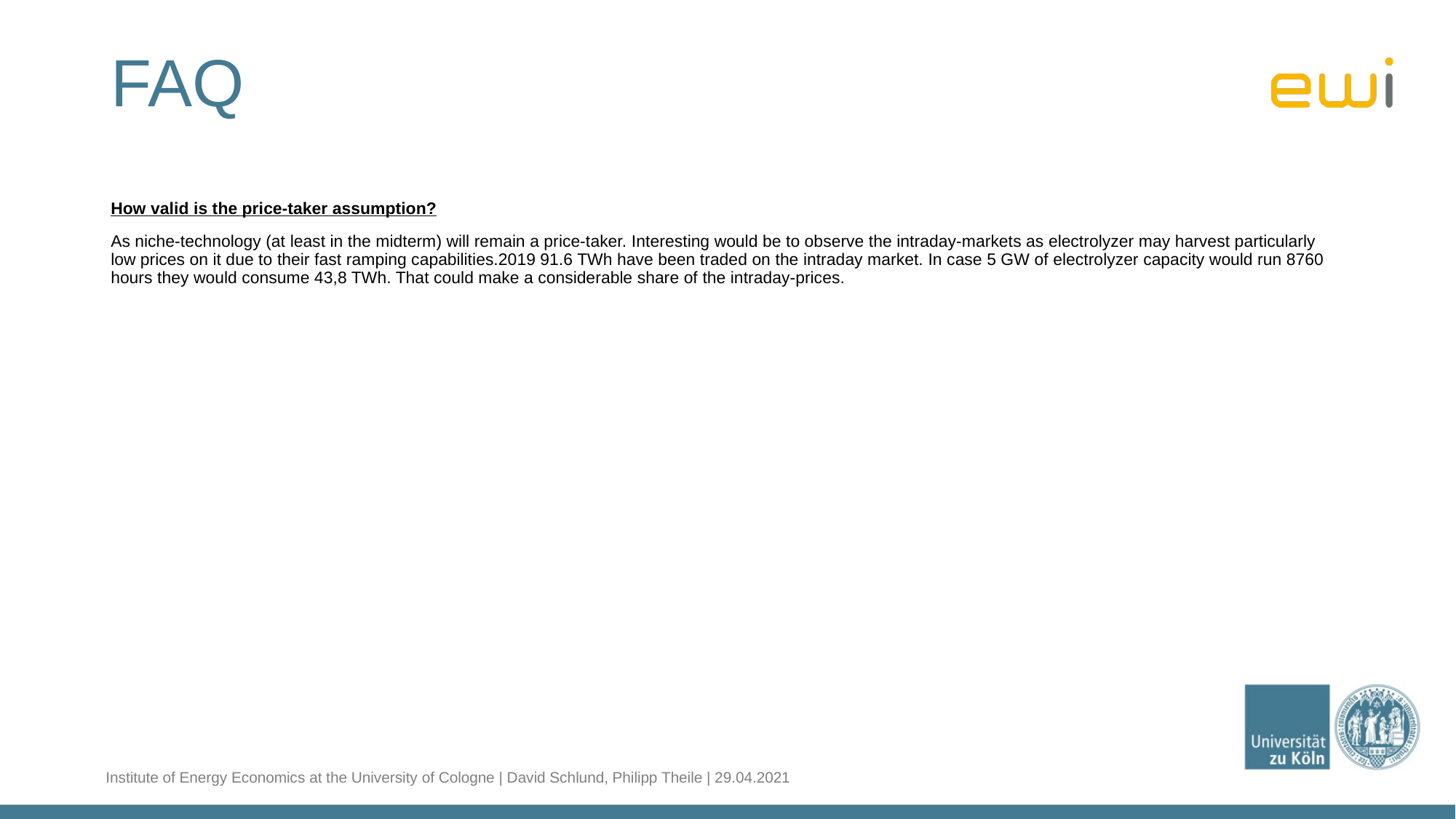

# FAQ
How valid is the price-taker assumption?
As niche-technology (at least in the midterm) will remain a price-taker. Interesting would be to observe the intraday-markets as electrolyzer may harvest particularly low prices on it due to their fast ramping capabilities.2019 91.6 TWh have been traded on the intraday market. In case 5 GW of electrolyzer capacity would run 8760 hours they would consume 43,8 TWh. That could make a considerable share of the intraday-prices.